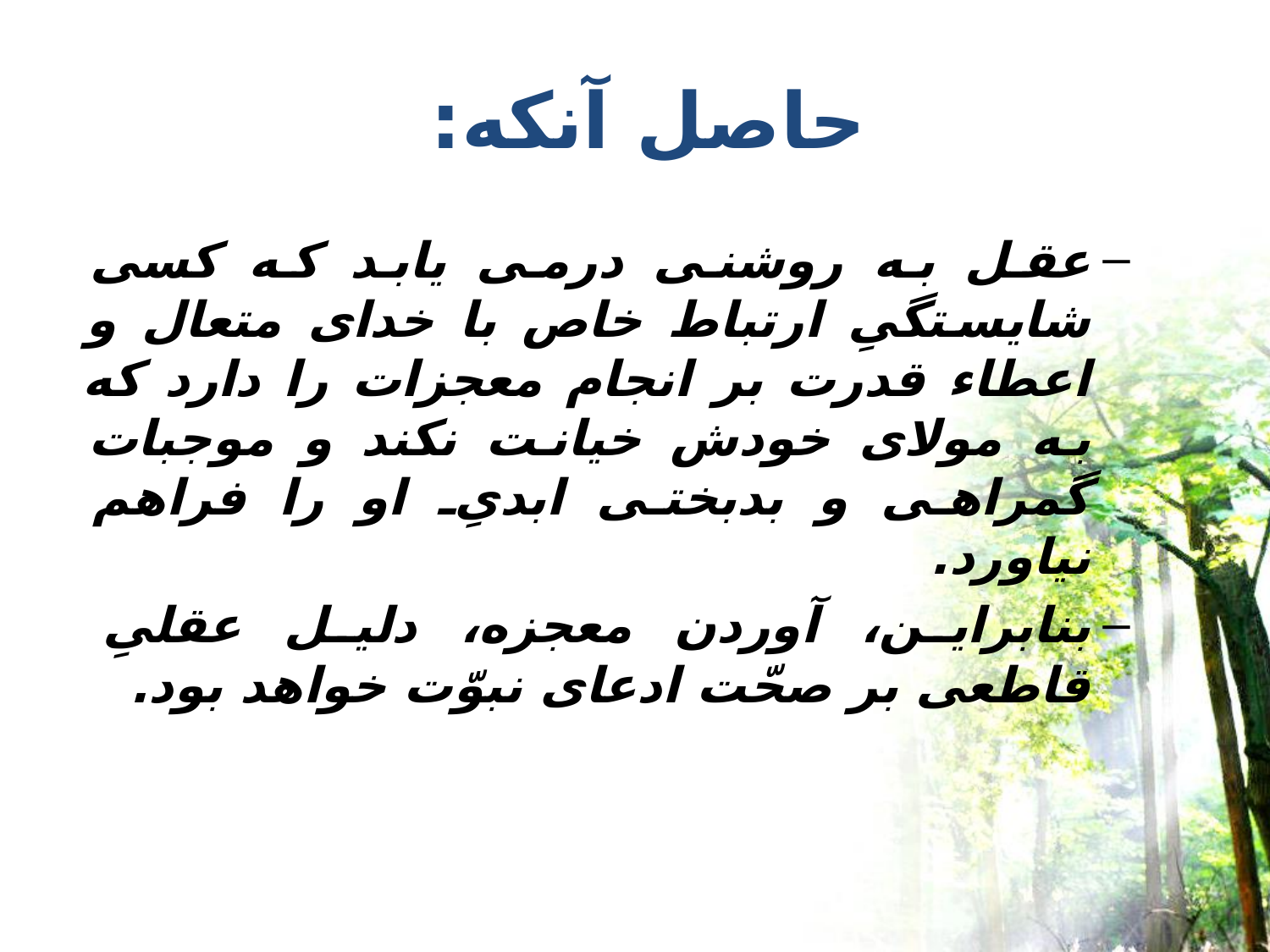

# حاصل آنكه:
عقل به روشنى درمى يابد كه كسى شايستگىِ ارتباط خاص با خداى متعال و اعطاء قدرت بر انجام معجزات را دارد كه به مولاى خودش خيانت نكند و موجبات گمراهى و بدبختى ابدىِ او را فراهم نياورد.
بنابراين، آوردن معجزه، دليل عقلىِ قاطعى بر صحّت ادعاى نبوّت خواهد بود.